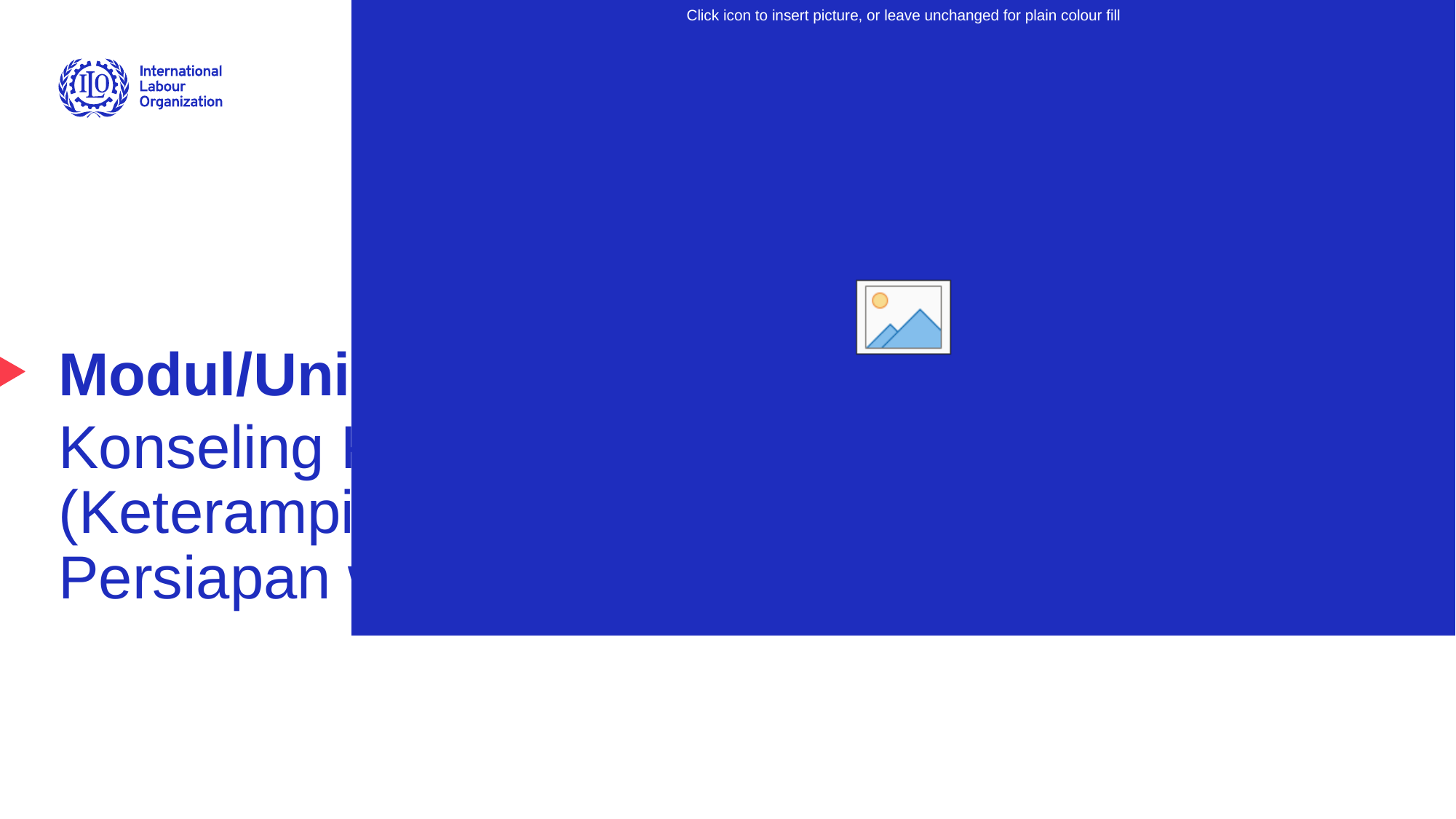

# Modul/Unit 9
Konseling Ketenagakerjaan
(Keterampilan mencari pekerjaan: Persiapan wawancara kerja)
Advancing social justice, promoting decent work
1